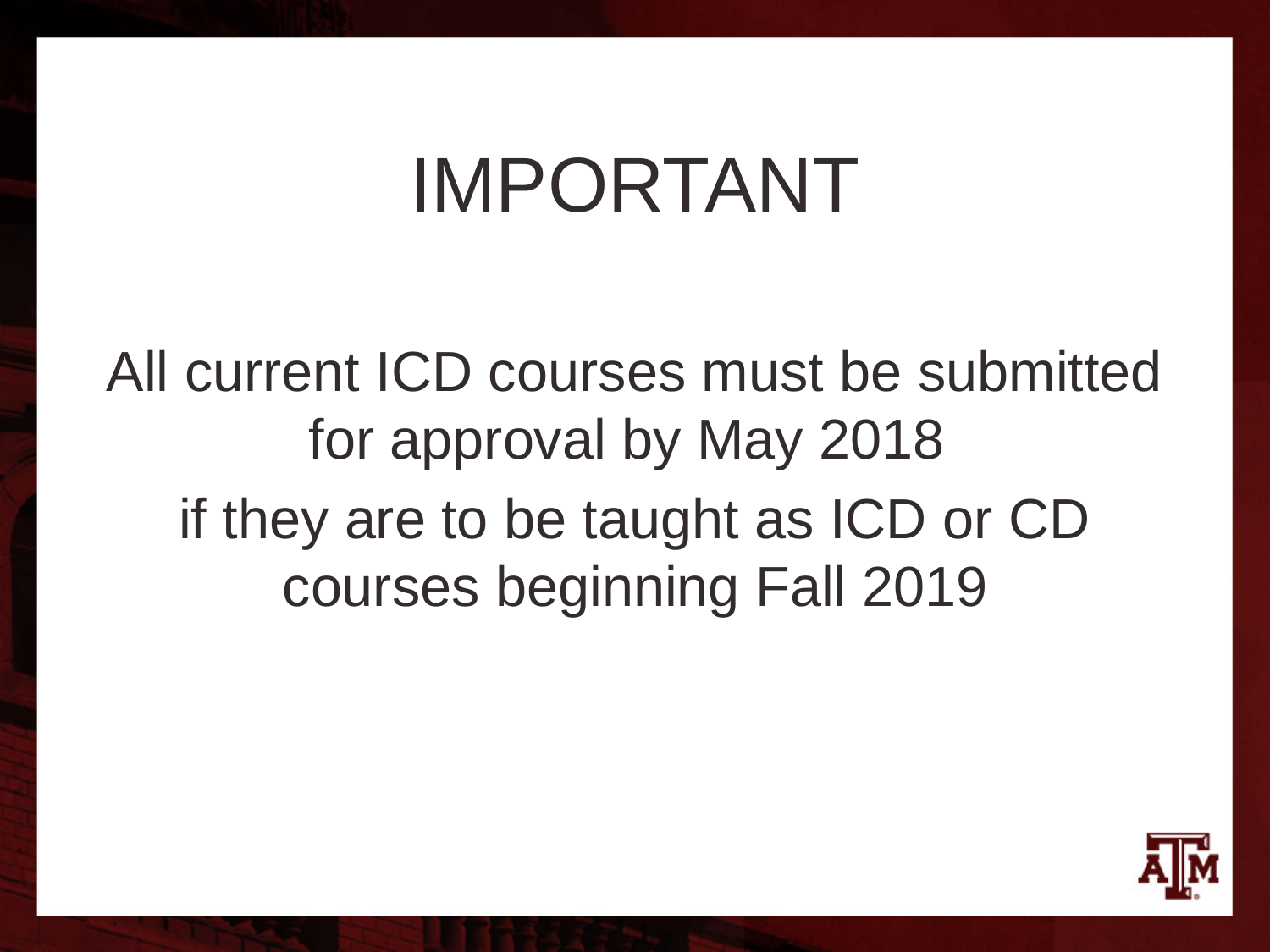

# IMPORTANT

All current ICD courses must be submitted for approval by May 2018
if they are to be taught as ICD or CD courses beginning Fall 2019